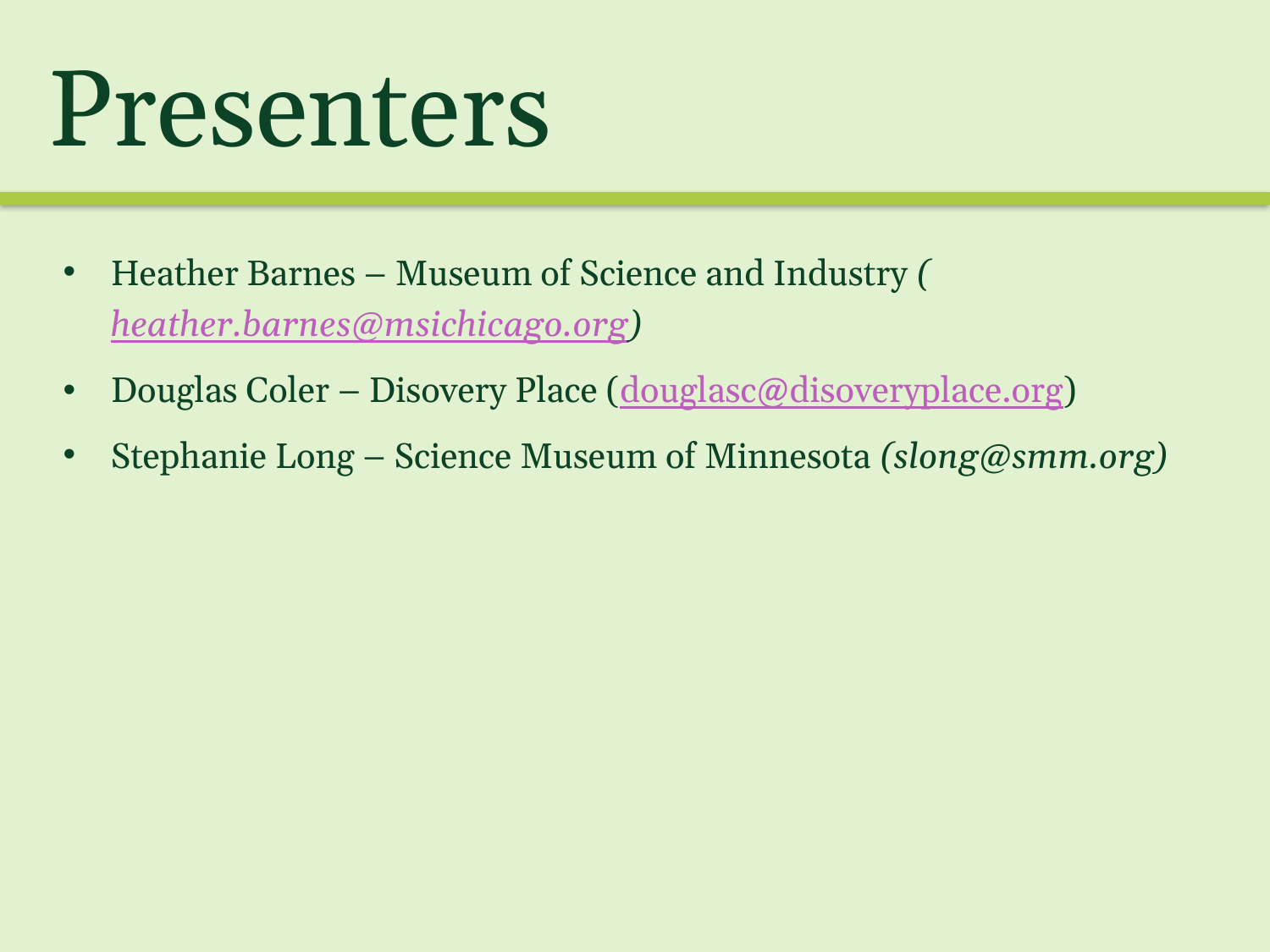

# Presenters

Heather Barnes – Museum of Science and Industry (heather.barnes@msichicago.org)
Douglas Coler – Disovery Place (douglasc@disoveryplace.org)
Stephanie Long – Science Museum of Minnesota (slong@smm.org)